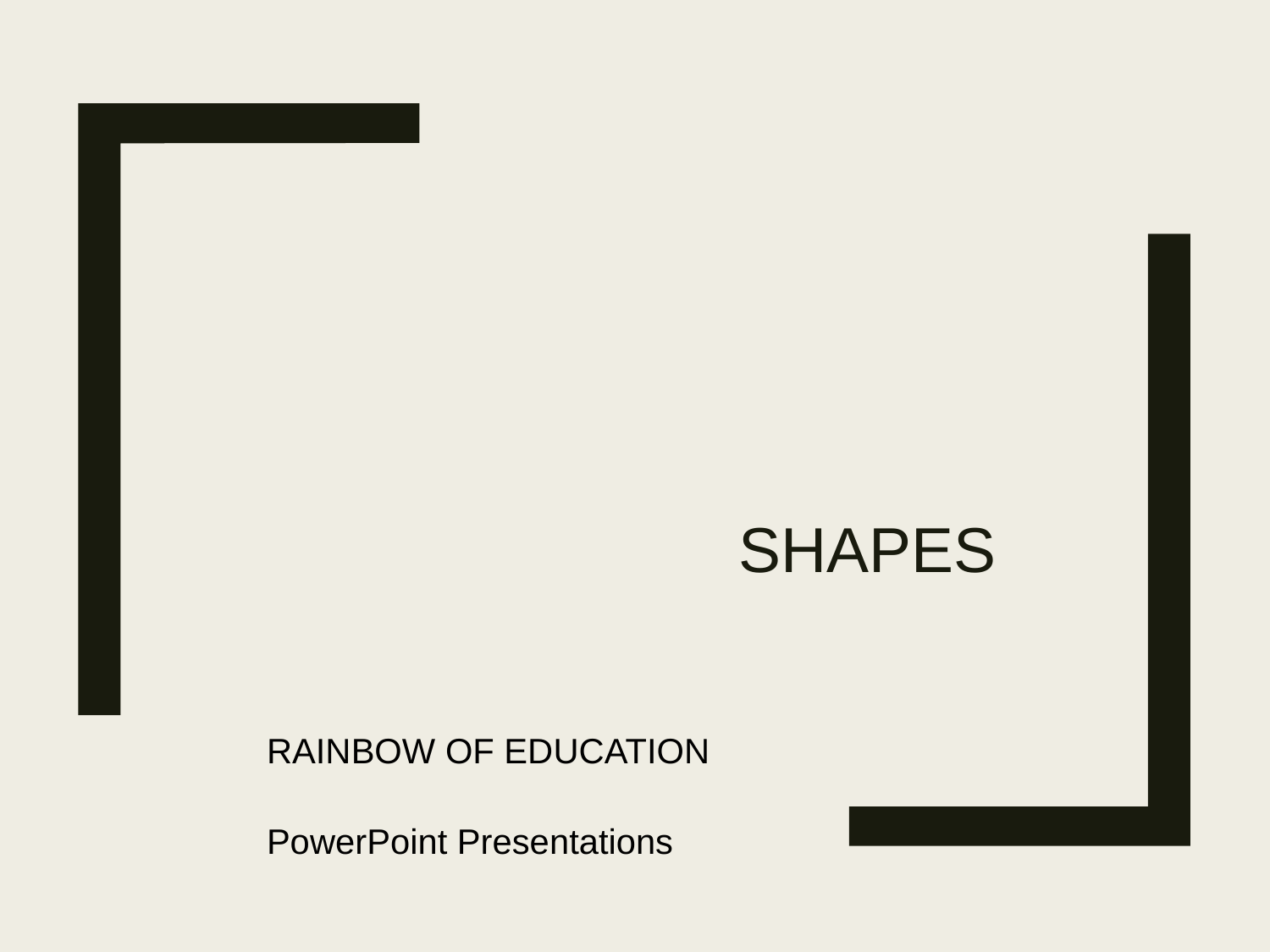

# Shapes
RAINBOW OF EDUCATION

PowerPoint Presentations